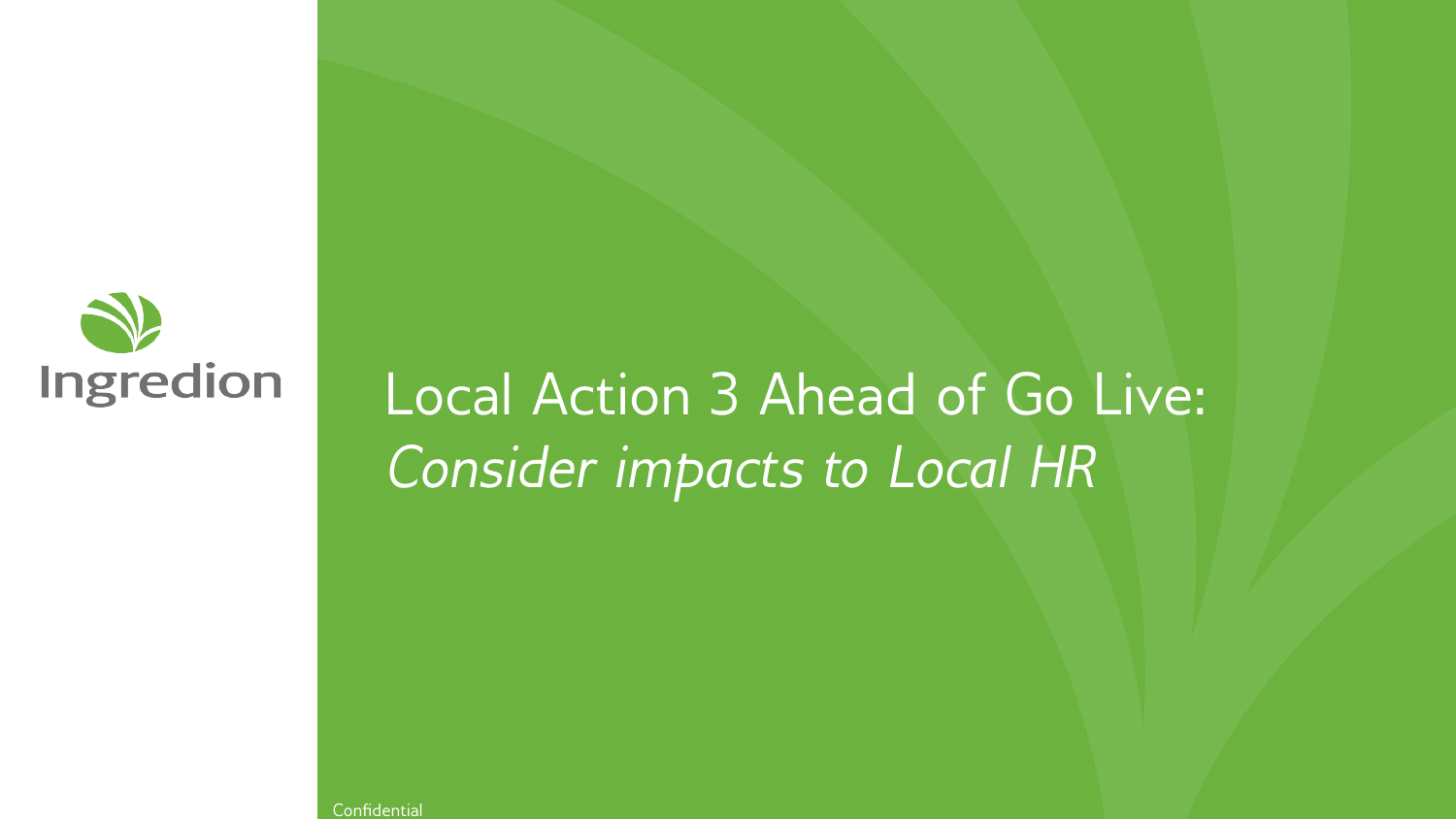

# Local Action 3 Ahead of Go Live: Consider impacts to Local HR